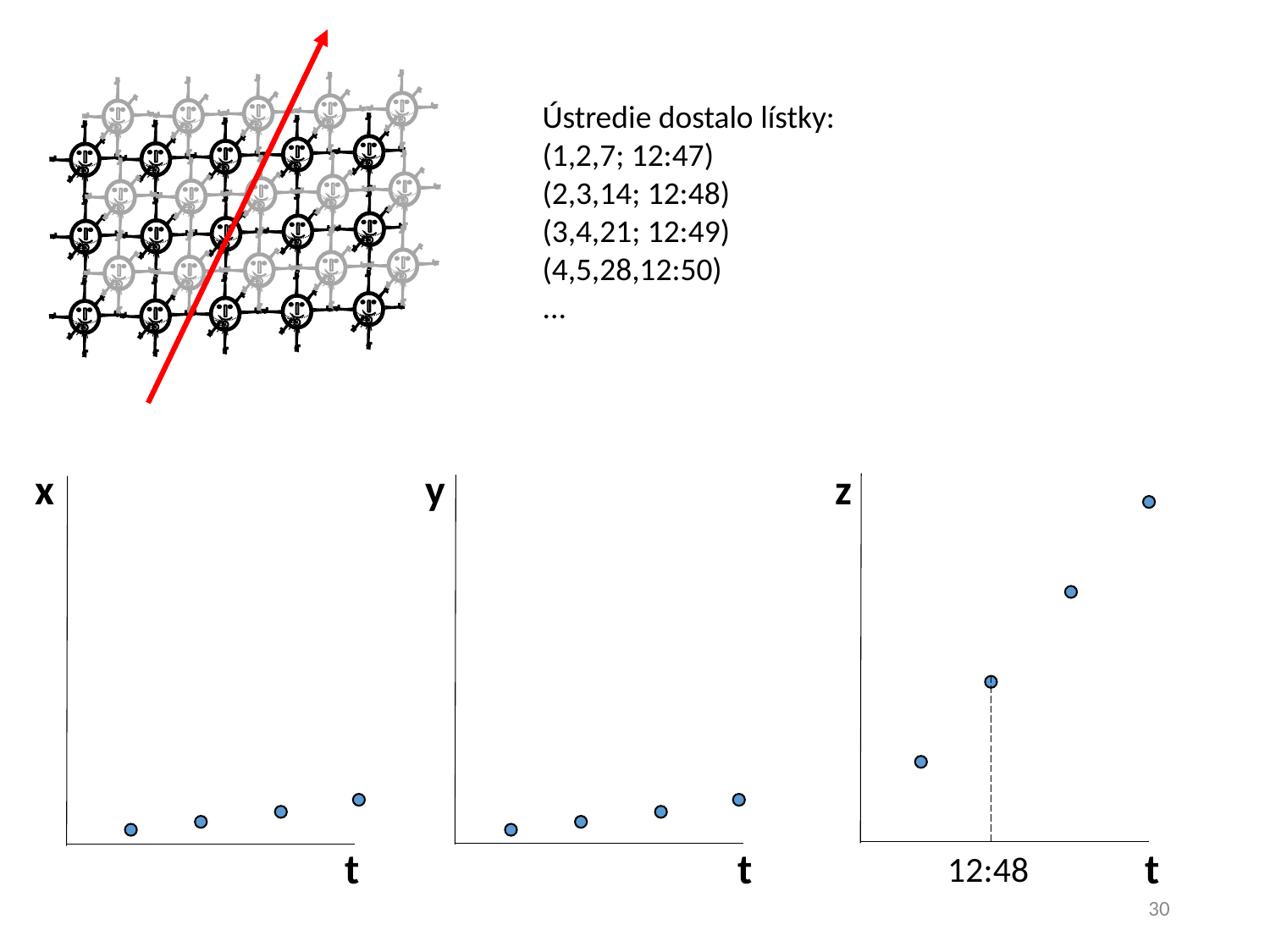

Ústredie dostalo lístky:
(1,2,7; 12:47)
(2,3,14; 12:48)
(3,4,21; 12:49)
(4,5,28,12:50)
...
x
y
z

t
t
t
12:48
30